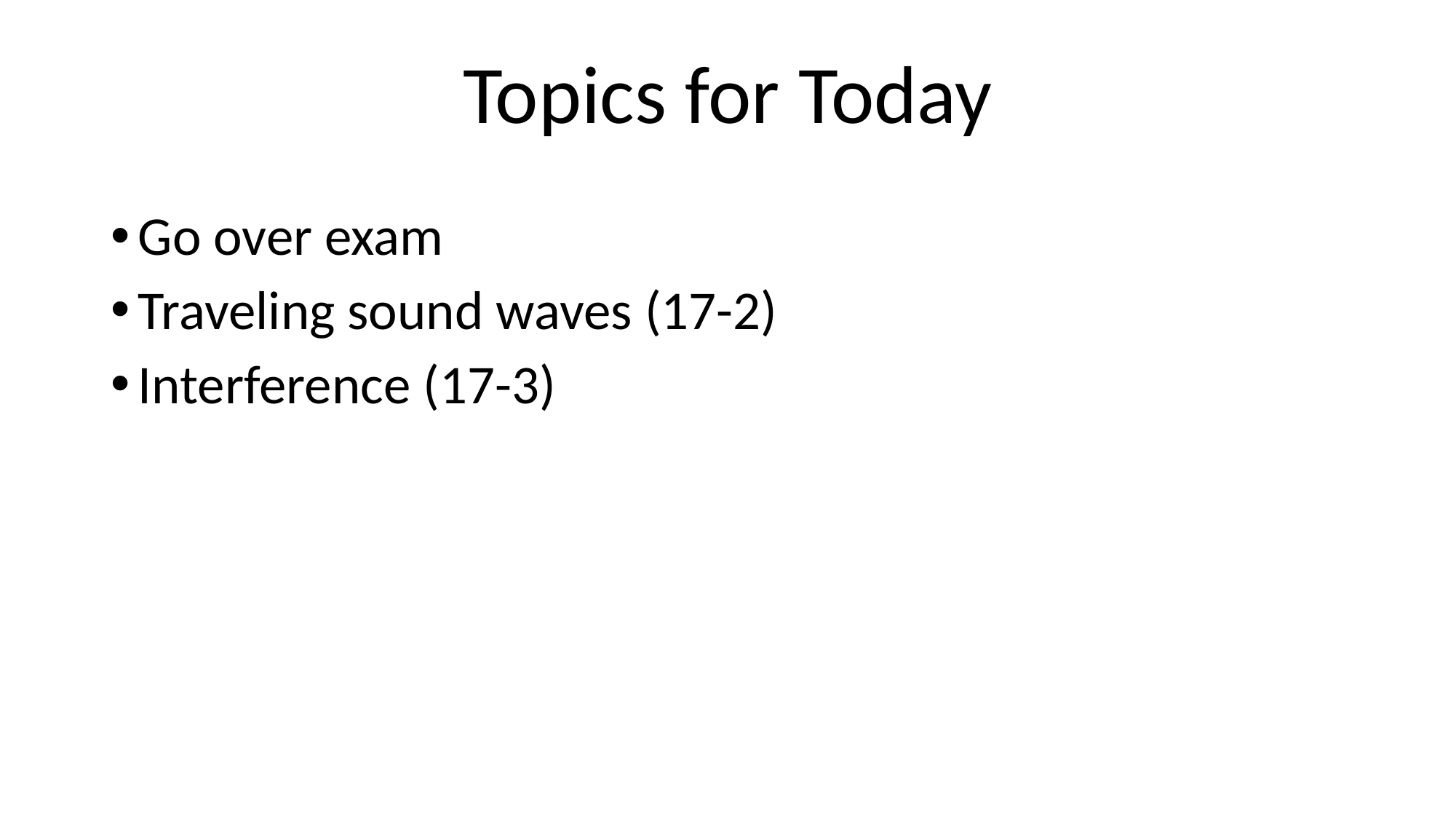

# Topics for Today
Go over exam
Traveling sound waves (17-2)
Interference (17-3)